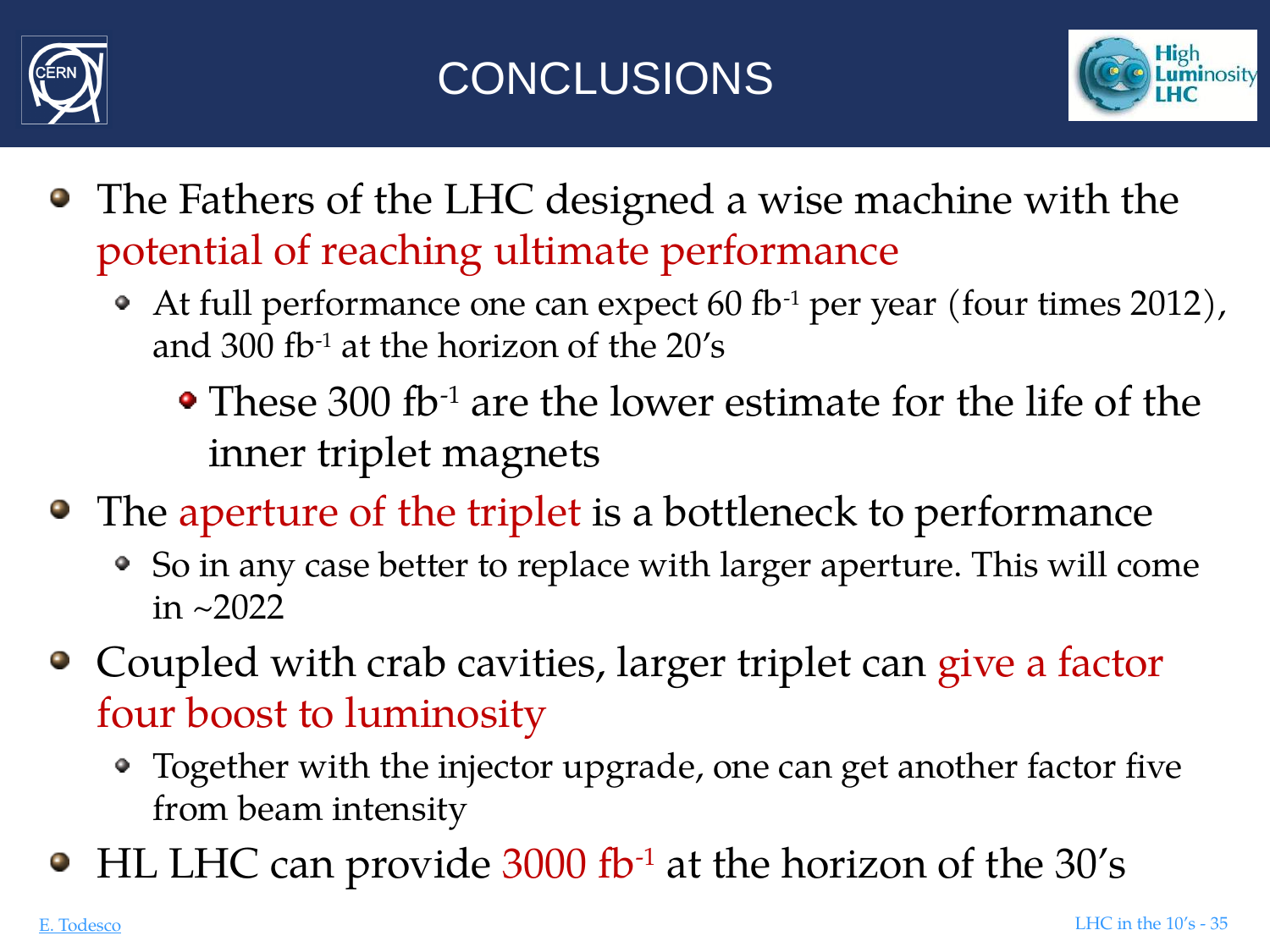

# CONCLUSIONS
The Fathers of the LHC designed a wise machine with the potential of reaching ultimate performance
At full performance one can expect 60 fb-1 per year (four times 2012), and 300 fb-1 at the horizon of the 20’s
These 300 fb-1 are the lower estimate for the life of the inner triplet magnets
The aperture of the triplet is a bottleneck to performance
So in any case better to replace with larger aperture. This will come in ~2022
Coupled with crab cavities, larger triplet can give a factor four boost to luminosity
Together with the injector upgrade, one can get another factor five from beam intensity
HL LHC can provide 3000 fb-1 at the horizon of the 30’s
LHC in the 10’s - 35